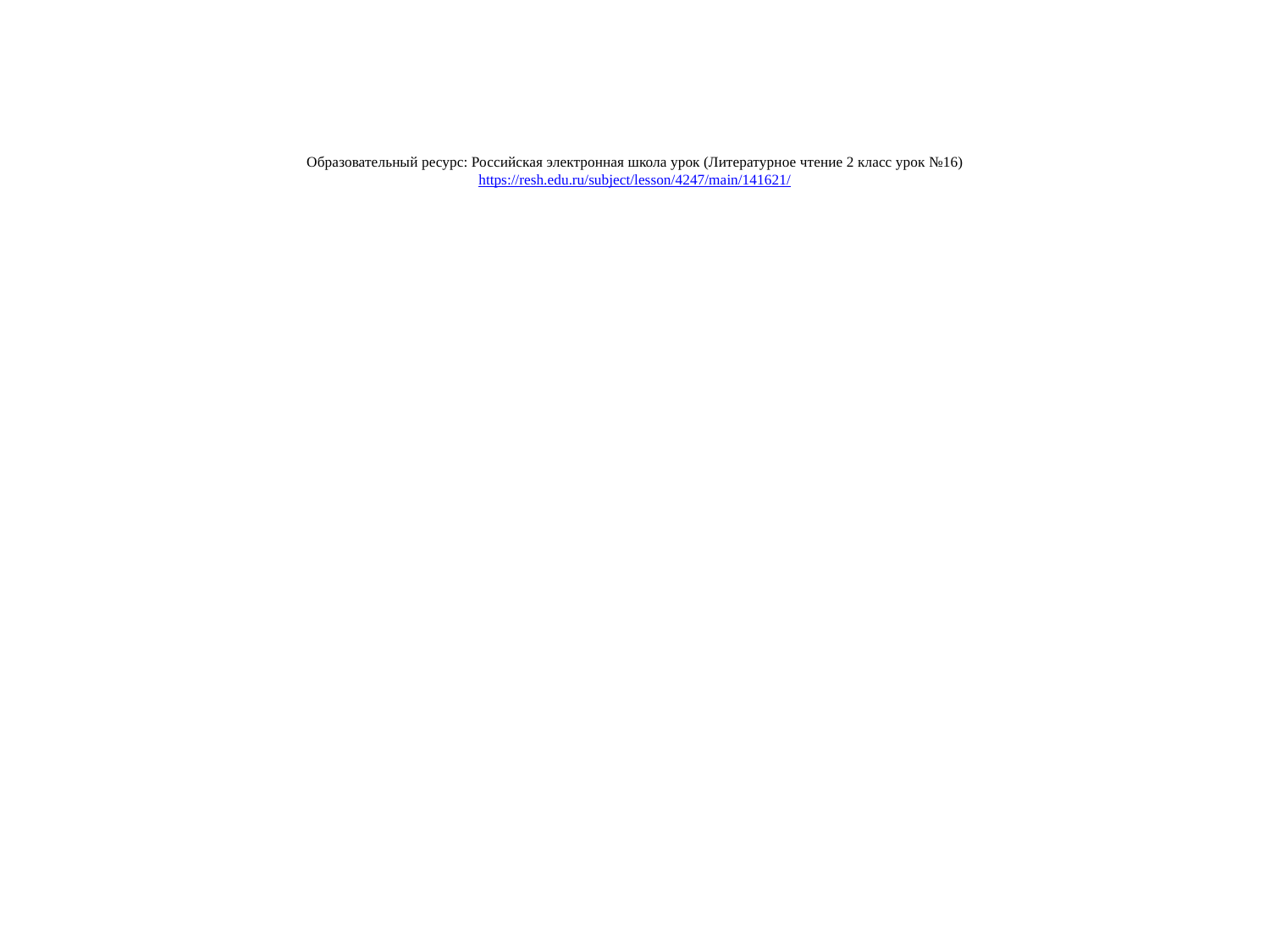

# Образовательный ресурс: Российская электронная школа урок (Литературное чтение 2 класс урок №16) https://resh.edu.ru/subject/lesson/4247/main/141621/